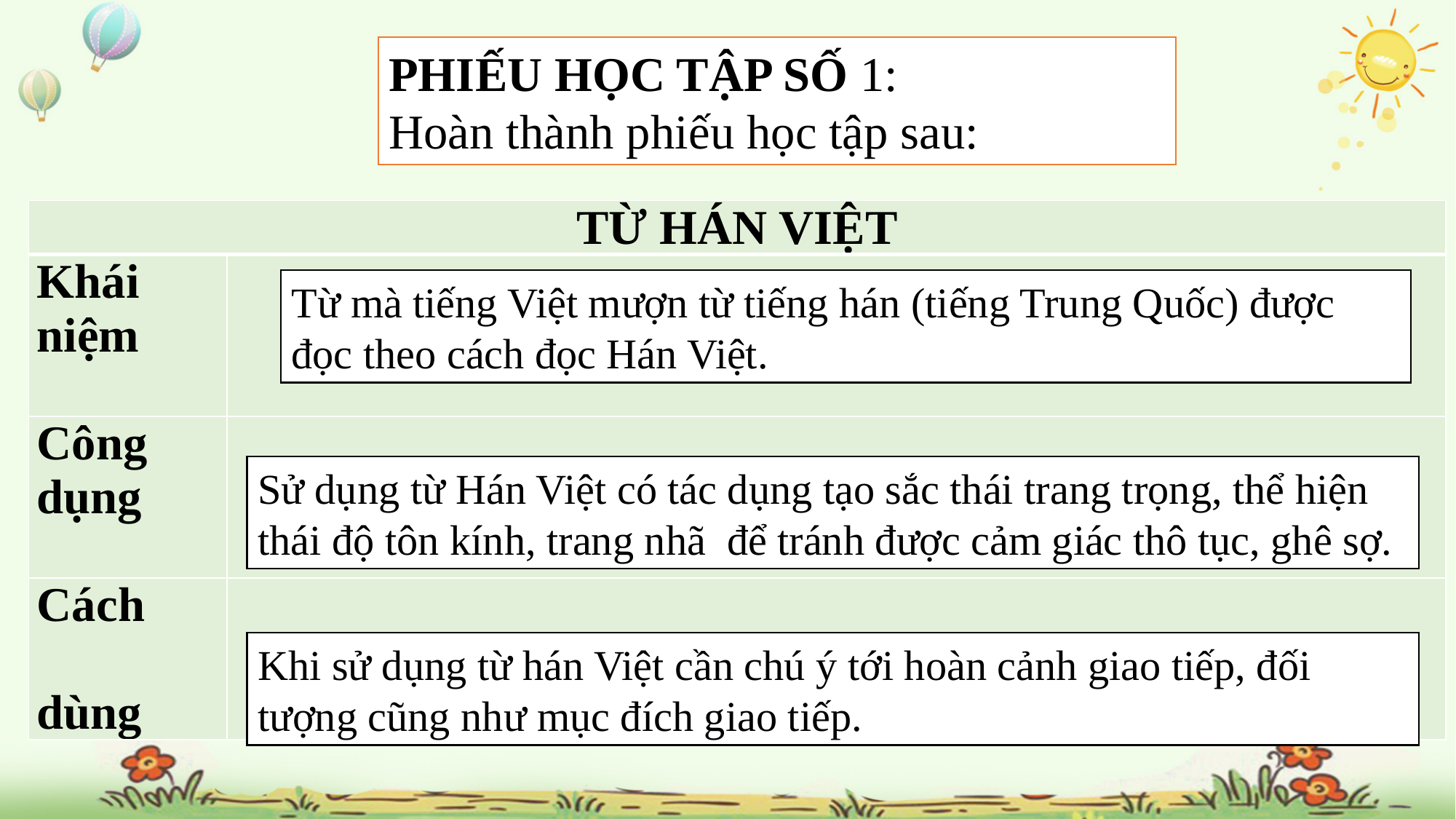

PHIẾU HỌC TẬP SỐ 1:
Hoàn thành phiếu học tập sau:
| TỪ HÁN VIỆT |  |
| --- | --- |
| Khái niệm |  |
| Công dụng |  |
| Cách dùng |  |
Từ mà tiếng Việt mượn từ tiếng hán (tiếng Trung Quốc) được đọc theo cách đọc Hán Việt.
Sử dụng từ Hán Việt có tác dụng tạo sắc thái trang trọng, thể hiện thái độ tôn kính, trang nhã  để tránh được cảm giác thô tục, ghê sợ.
Khi sử dụng từ hán Việt cần chú ý tới hoàn cảnh giao tiếp, đối tượng cũng như mục đích giao tiếp.